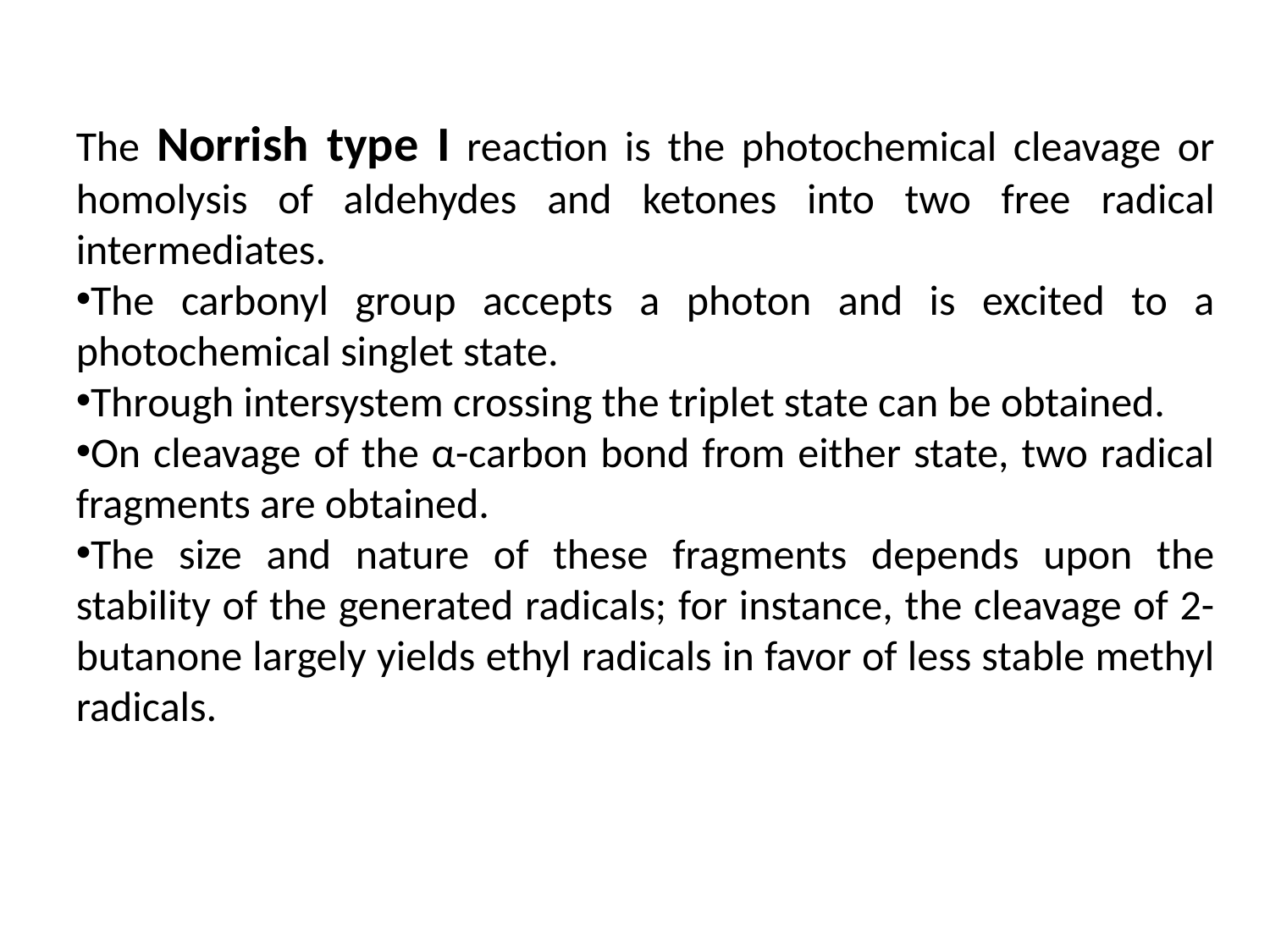

The Norrish type I reaction is the photochemical cleavage or homolysis of aldehydes and ketones into two free radical intermediates.
The carbonyl group accepts a photon and is excited to a photochemical singlet state.
Through intersystem crossing the triplet state can be obtained.
On cleavage of the α-carbon bond from either state, two radical fragments are obtained.
The size and nature of these fragments depends upon the stability of the generated radicals; for instance, the cleavage of 2-butanone largely yields ethyl radicals in favor of less stable methyl radicals.